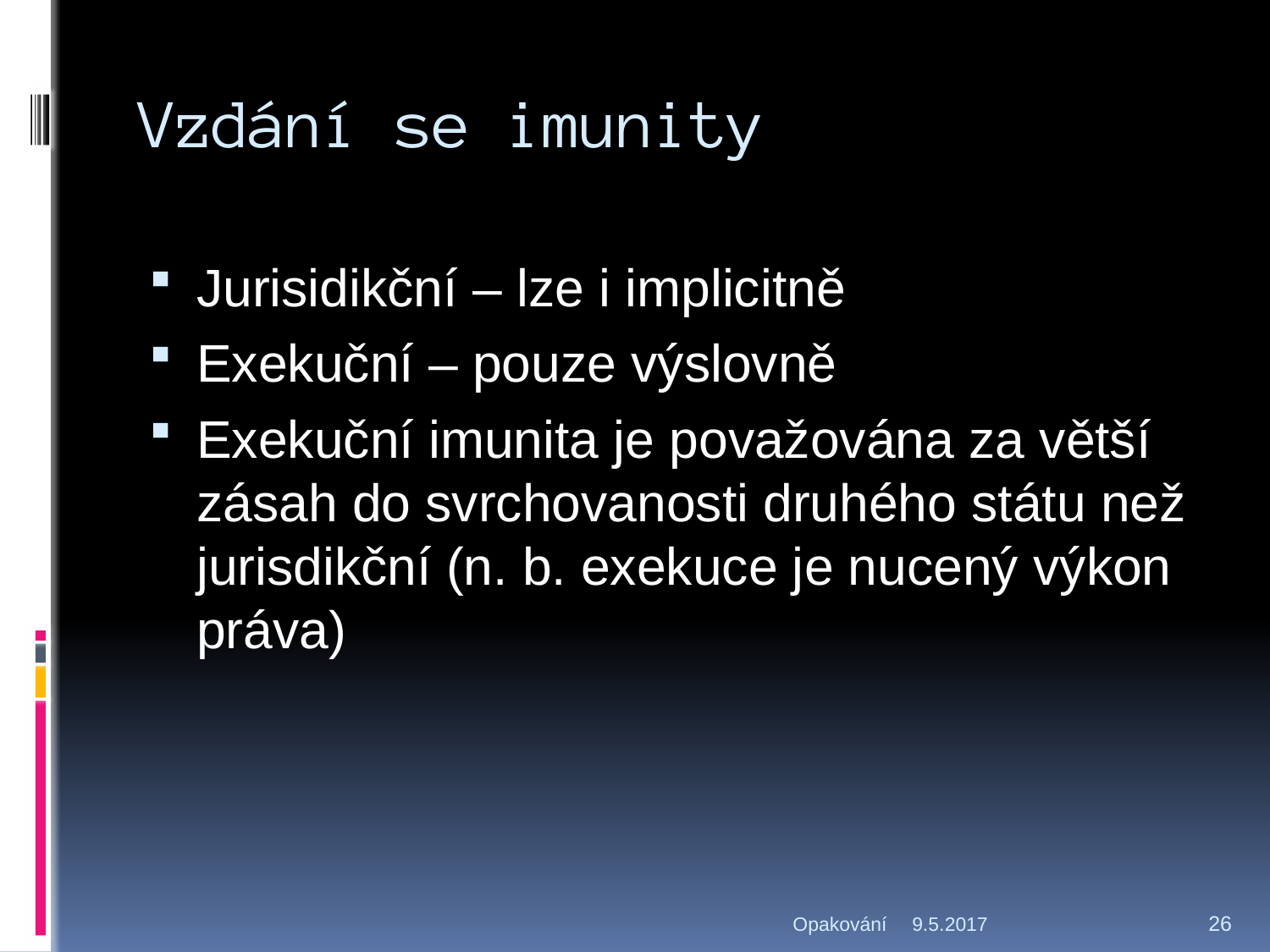

# Vzdání se imunity
Jurisidikční – lze i implicitně
Exekuční – pouze výslovně
Exekuční imunita je považována za větší zásah do svrchovanosti druhého státu než jurisdikční (n. b. exekuce je nucený výkon práva)
Opakování
9.5.2017
26